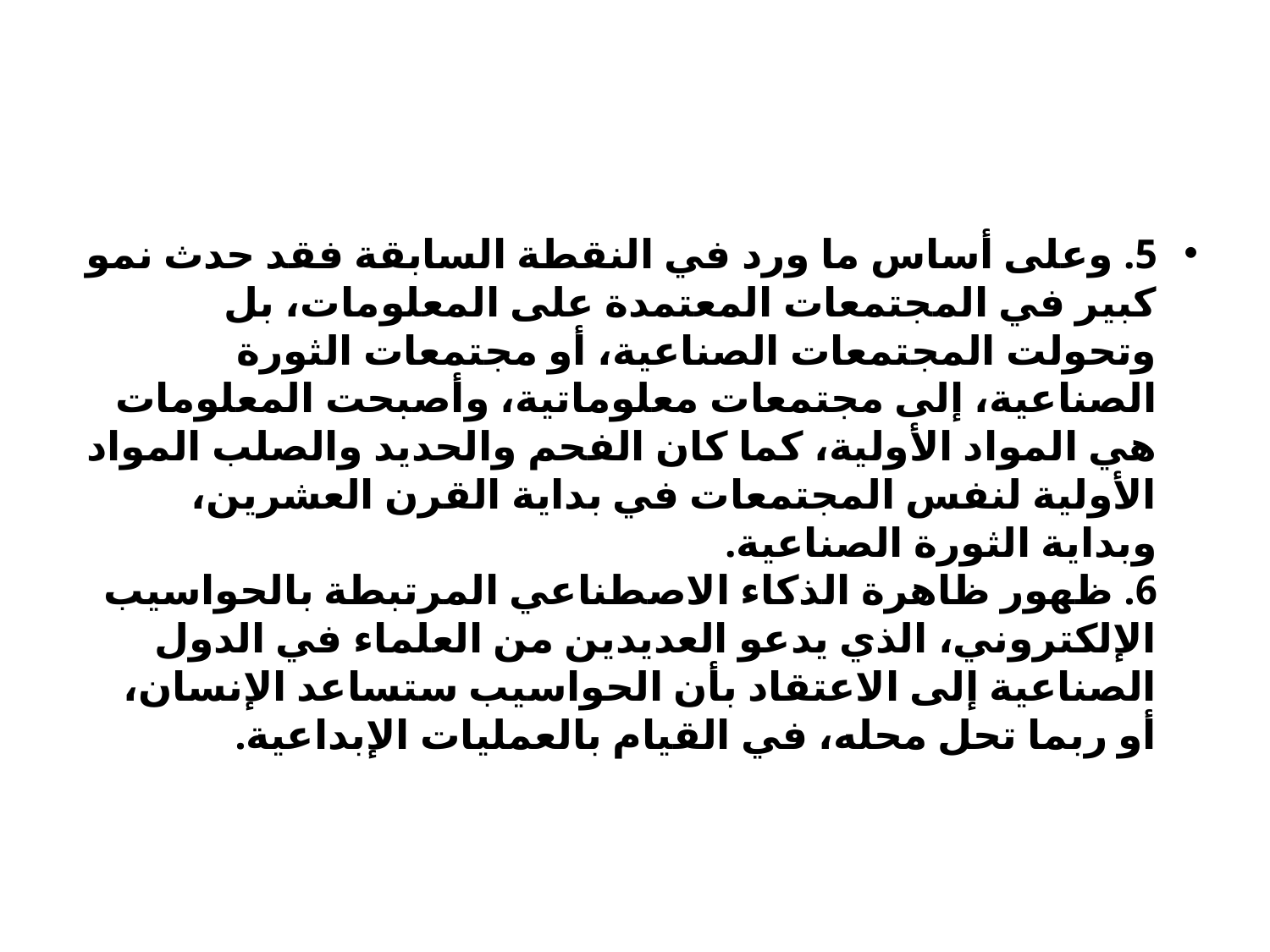

#
5. وعلى أساس ما ورد في النقطة السابقة فقد حدث نمو كبير في المجتمعات المعتمدة على المعلومات، بل وتحولت المجتمعات الصناعية، أو مجتمعات الثورة الصناعية، إلى مجتمعات معلوماتية، وأصبحت المعلومات هي المواد الأولية، كما كان الفحم والحديد والصلب المواد الأولية لنفس المجتمعات في بداية القرن العشرين، وبداية الثورة الصناعية.
6. ظهور ظاهرة الذكاء الاصطناعي المرتبطة بالحواسيب الإلكتروني، الذي يدعو العديدين من العلماء في الدول الصناعية إلى الاعتقاد بأن الحواسيب ستساعد الإنسان، أو ربما تحل محله، في القيام بالعمليات الإبداعية.